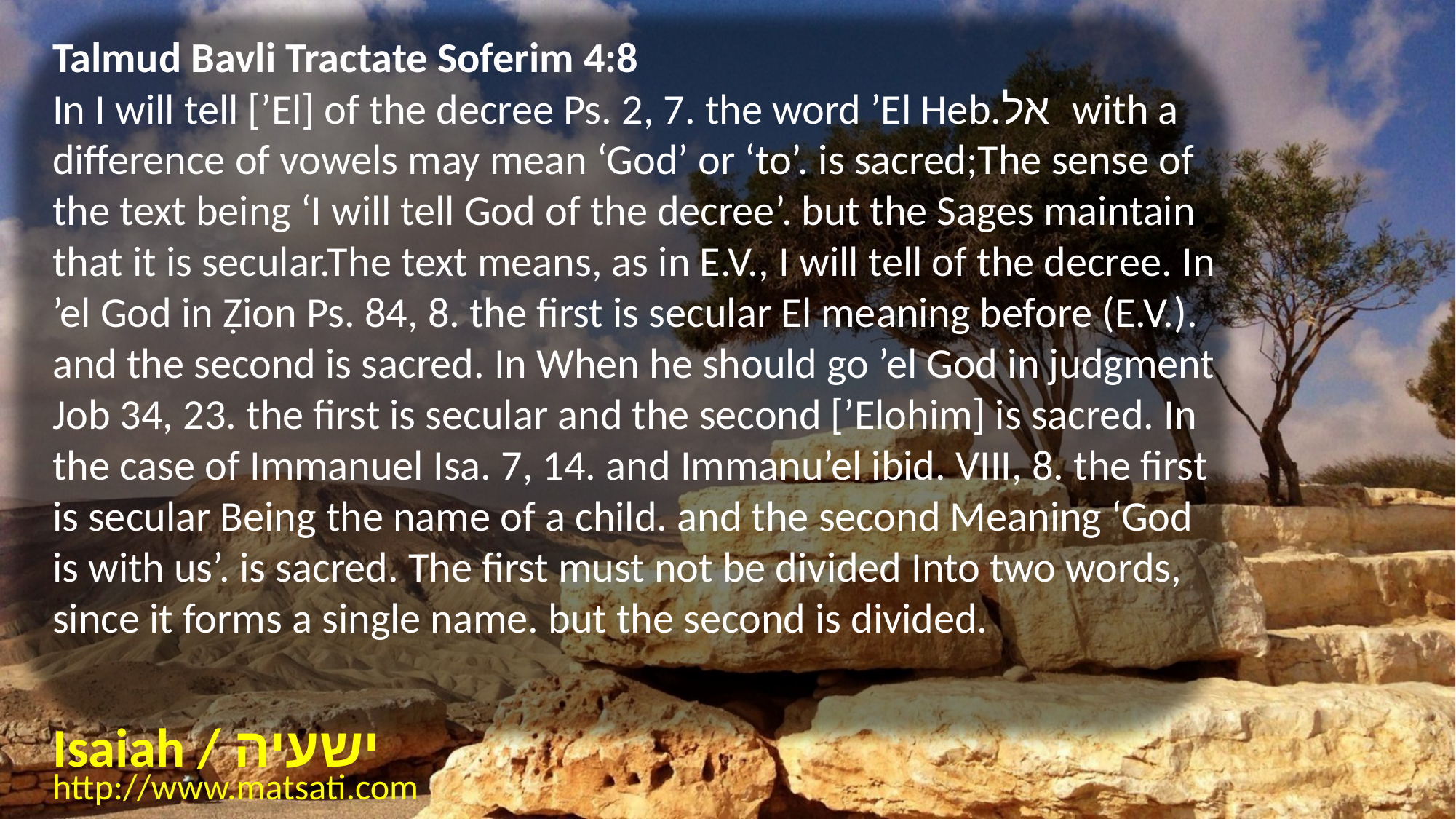

Talmud Bavli Tractate Soferim 4:8
In I will tell [’El] of the decree Ps. 2, 7. the word ’El Heb.אל  with a difference of vowels may mean ‘God’ or ‘to’. is sacred;The sense of the text being ‘I will tell God of the decree’. but the Sages maintain that it is secular.The text means, as in E.V., I will tell of the decree. In ’el God in Ẓion Ps. 84, 8. the first is secular El meaning before (E.V.). and the second is sacred. In When he should go ’el God in judgment Job 34, 23. the first is secular and the second [’Elohim] is sacred. In the case of Immanuel Isa. 7, 14. and Immanu’el ibid. VIII, 8. the first is secular Being the name of a child. and the second Meaning ‘God is with us’. is sacred. The first must not be divided Into two words, since it forms a single name. but the second is divided.
Isaiah / ישעיה
http://www.matsati.com